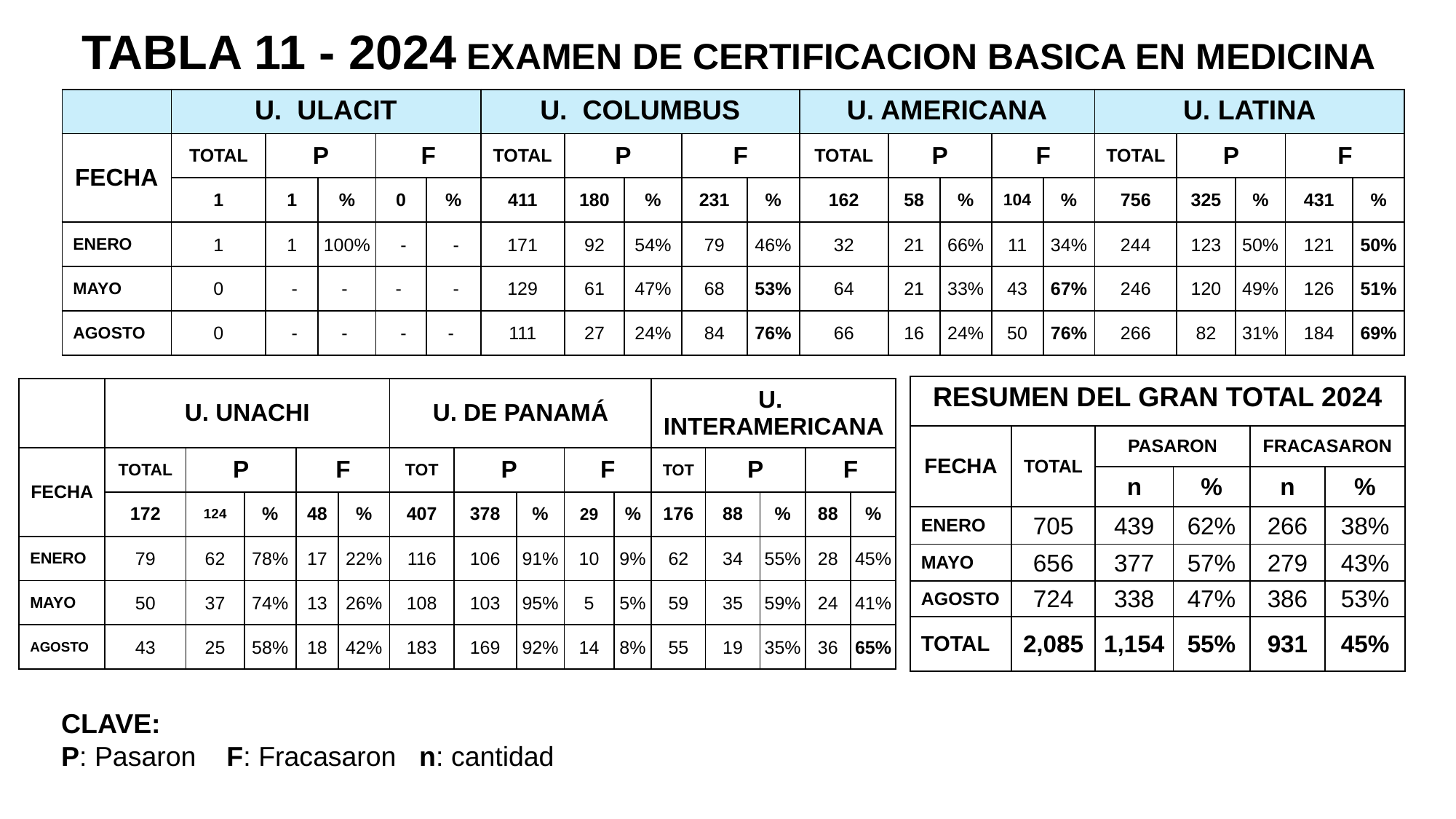

TABLA 11 - 2024 EXAMEN DE CERTIFICACION BASICA EN MEDICINA
|  | U. ULACIT |  |  |  |  | U. COLUMBUS |  |  |  |  | U. AMERICANA |  |  |  |  | U. LATINA |  |  |  |  |
| --- | --- | --- | --- | --- | --- | --- | --- | --- | --- | --- | --- | --- | --- | --- | --- | --- | --- | --- | --- | --- |
| FECHA | TOTAL | P |  | F |  | TOTAL | P |  | F |  | TOTAL | P |  | F |  | TOTAL | P |  | F |  |
|  | 1 | 1 | % | 0 | % | 411 | 180 | % | 231 | % | 162 | 58 | % | 104 | % | 756 | 325 | % | 431 | % |
| ENERO | 1 | 1 | 100% | - | - | 171 | 92 | 54% | 79 | 46% | 32 | 21 | 66% | 11 | 34% | 244 | 123 | 50% | 121 | 50% |
| MAYO | 0 | - | - | - | - | 129 | 61 | 47% | 68 | 53% | 64 | 21 | 33% | 43 | 67% | 246 | 120 | 49% | 126 | 51% |
| AGOSTO | 0 | - | - | - | - | 111 | 27 | 24% | 84 | 76% | 66 | 16 | 24% | 50 | 76% | 266 | 82 | 31% | 184 | 69% |
| RESUMEN DEL GRAN TOTAL 2024 |  |  |  |  |  |
| --- | --- | --- | --- | --- | --- |
| FECHA | TOTAL | PASARON |  | FRACASARON |  |
|  |  | n | % | n | % |
| ENERO | 705 | 439 | 62% | 266 | 38% |
| MAYO | 656 | 377 | 57% | 279 | 43% |
| AGOSTO | 724 | 338 | 47% | 386 | 53% |
| TOTAL | 2,085 | 1,154 | 55% | 931 | 45% |
|  | U. UNACHI |  |  |  |  | U. DE PANAMÁ |  |  |  |  | U. INTERAMERICANA |  |  |  |  |
| --- | --- | --- | --- | --- | --- | --- | --- | --- | --- | --- | --- | --- | --- | --- | --- |
| FECHA | TOTAL | P |  | F |  | TOT | P |  | F |  | TOT | P |  | F |  |
|  | 172 | 124 | % | 48 | % | 407 | 378 | % | 29 | % | 176 | 88 | % | 88 | % |
| ENERO | 79 | 62 | 78% | 17 | 22% | 116 | 106 | 91% | 10 | 9% | 62 | 34 | 55% | 28 | 45% |
| MAYO | 50 | 37 | 74% | 13 | 26% | 108 | 103 | 95% | 5 | 5% | 59 | 35 | 59% | 24 | 41% |
| AGOSTO | 43 | 25 | 58% | 18 | 42% | 183 | 169 | 92% | 14 | 8% | 55 | 19 | 35% | 36 | 65% |
CLAVE:
P: Pasaron    F: Fracasaron   n: cantidad